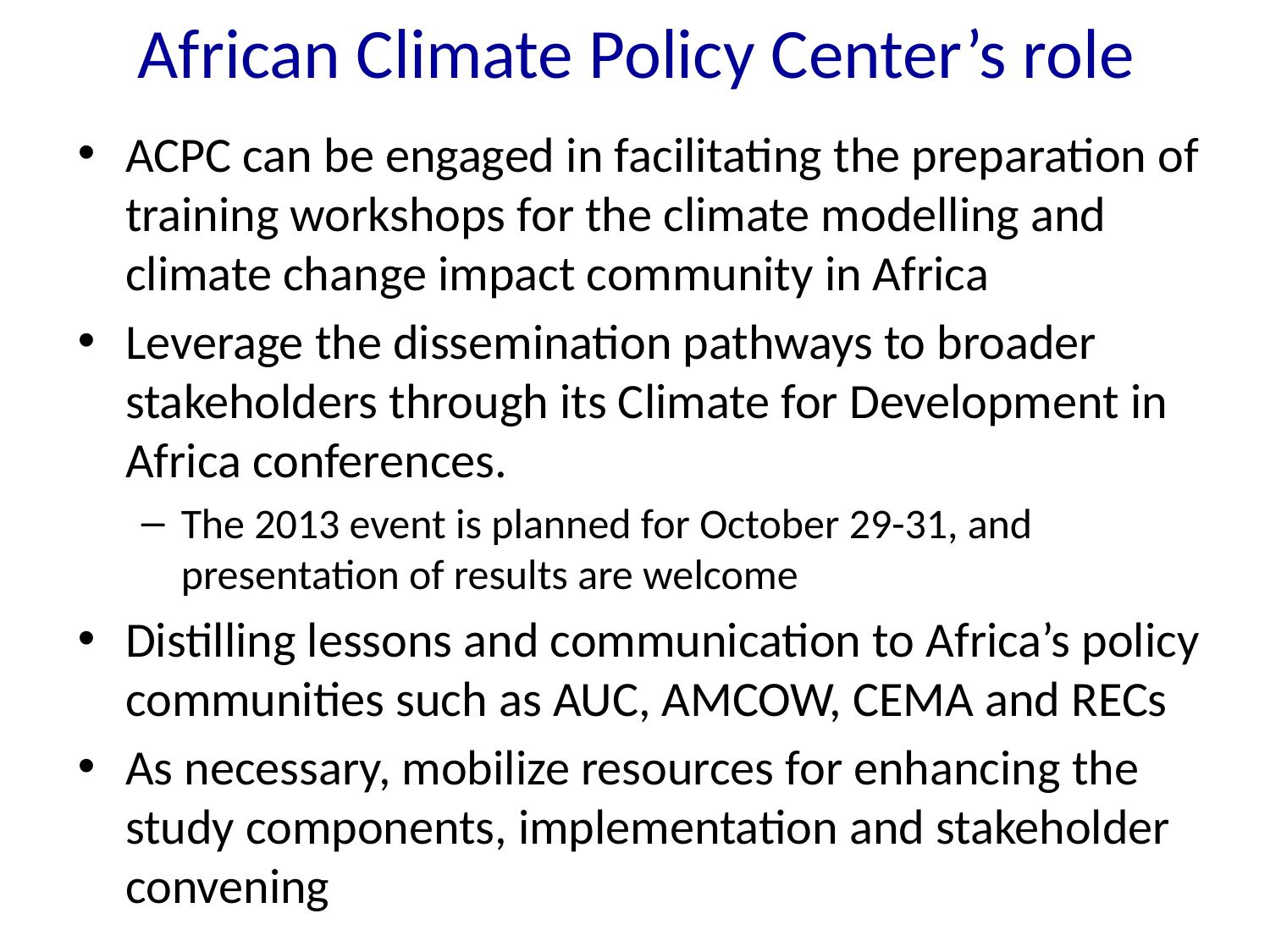

# African Climate Policy Center’s role
ACPC can be engaged in facilitating the preparation of training workshops for the climate modelling and climate change impact community in Africa
Leverage the dissemination pathways to broader stakeholders through its Climate for Development in Africa conferences.
The 2013 event is planned for October 29-31, and presentation of results are welcome
Distilling lessons and communication to Africa’s policy communities such as AUC, AMCOW, CEMA and RECs
As necessary, mobilize resources for enhancing the study components, implementation and stakeholder convening